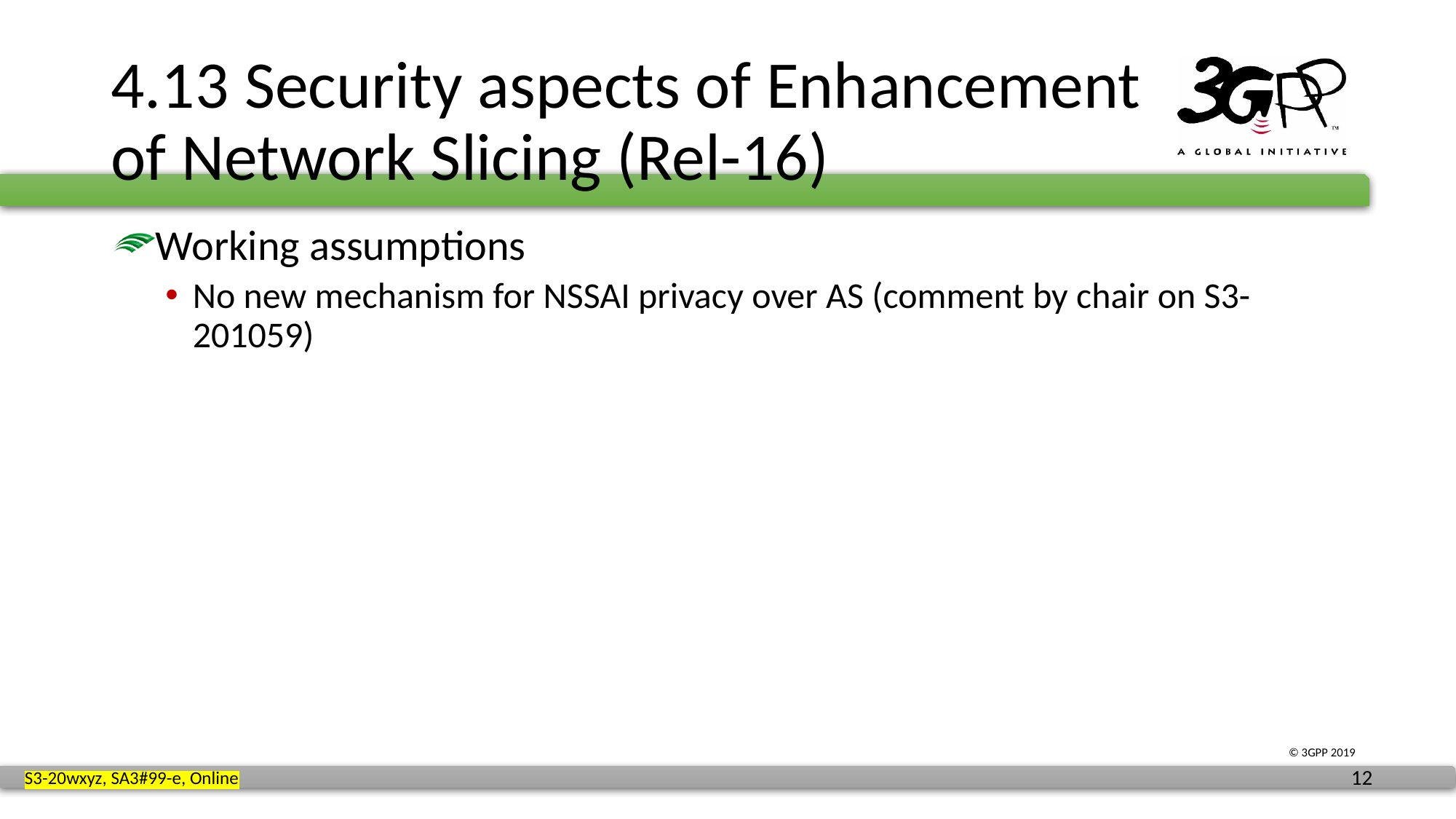

# 4.13 Security aspects of Enhancement of Network Slicing (Rel-16)
Working assumptions
No new mechanism for NSSAI privacy over AS (comment by chair on S3-201059)